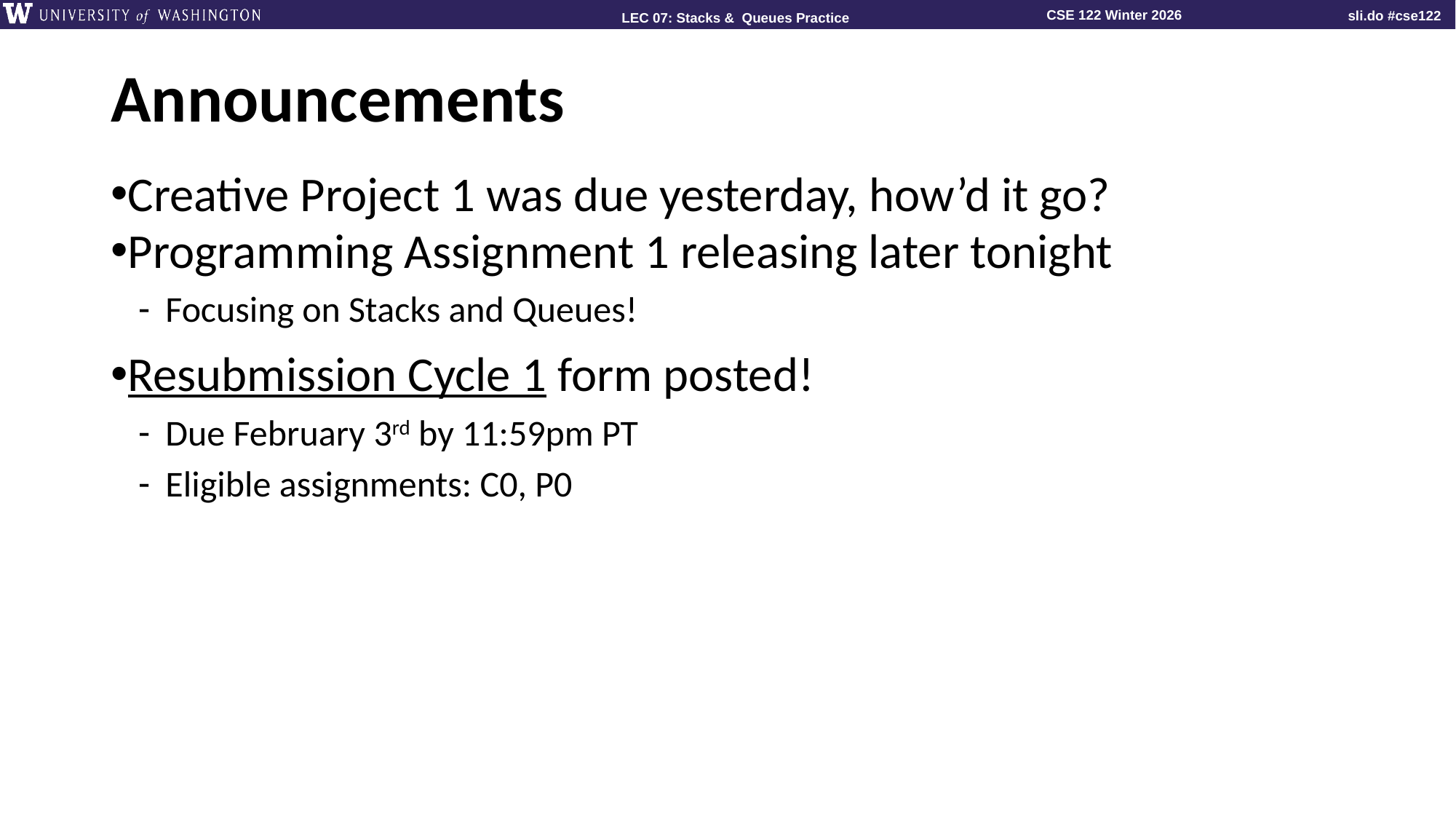

# Announcements
Creative Project 1 was due yesterday, how’d it go?
Programming Assignment 1 releasing later tonight
Focusing on Stacks and Queues!
Resubmission Cycle 1 form posted!
Due February 3rd by 11:59pm PT
Eligible assignments: C0, P0